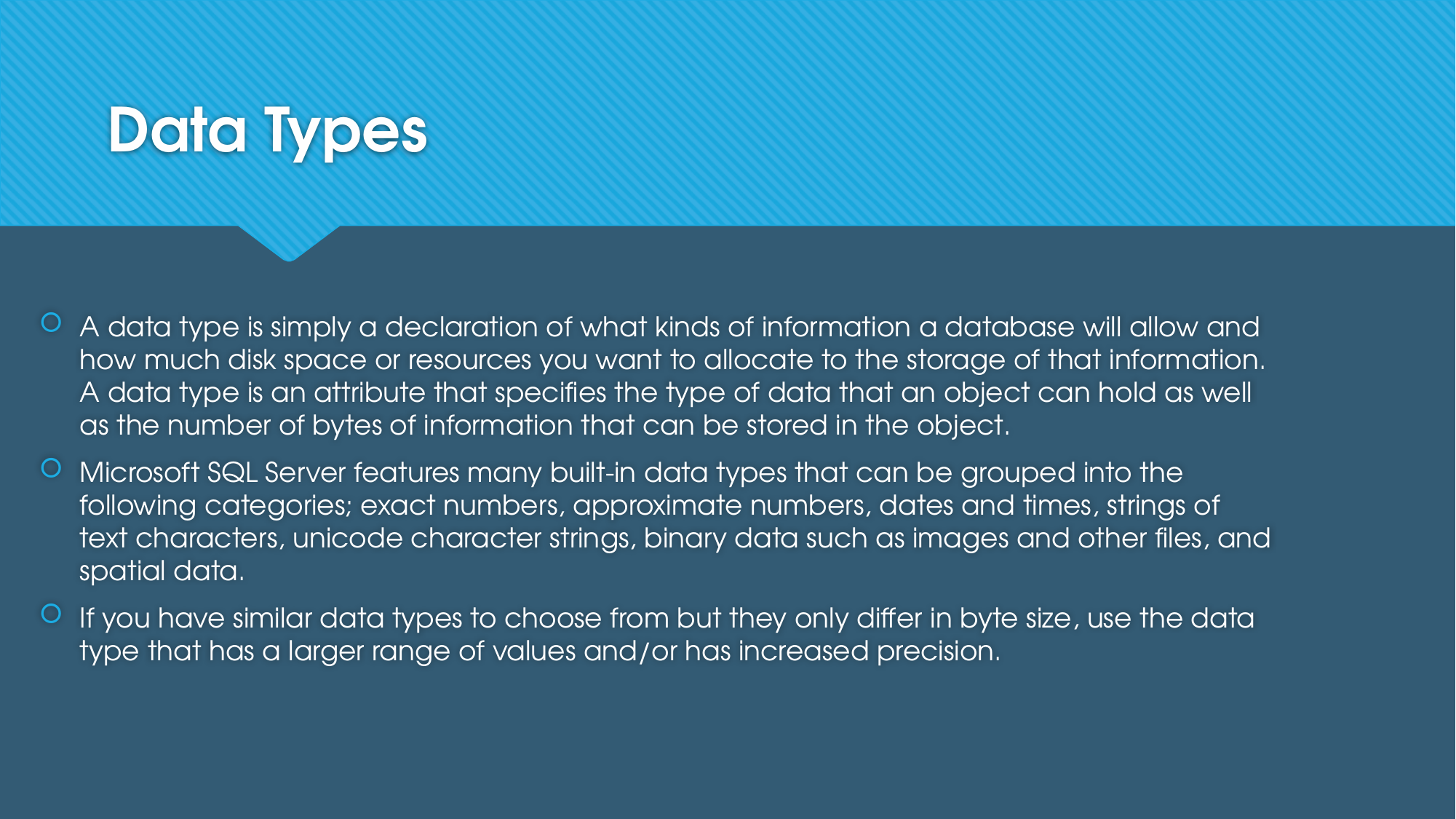

# Data Types
A data type is simply a declaration of what kinds of information a database will allow and how much disk space or resources you want to allocate to the storage of that information. A data type is an attribute that specifies the type of data that an object can hold as well as the number of bytes of information that can be stored in the object.
Microsoft SQL Server features many built-in data types that can be grouped into the following categories; exact numbers, approximate numbers, dates and times, strings of text characters, unicode character strings, binary data such as images and other files, and spatial data.
If you have similar data types to choose from but they only differ in byte size, use the data type that has a larger range of values and/or has increased precision.